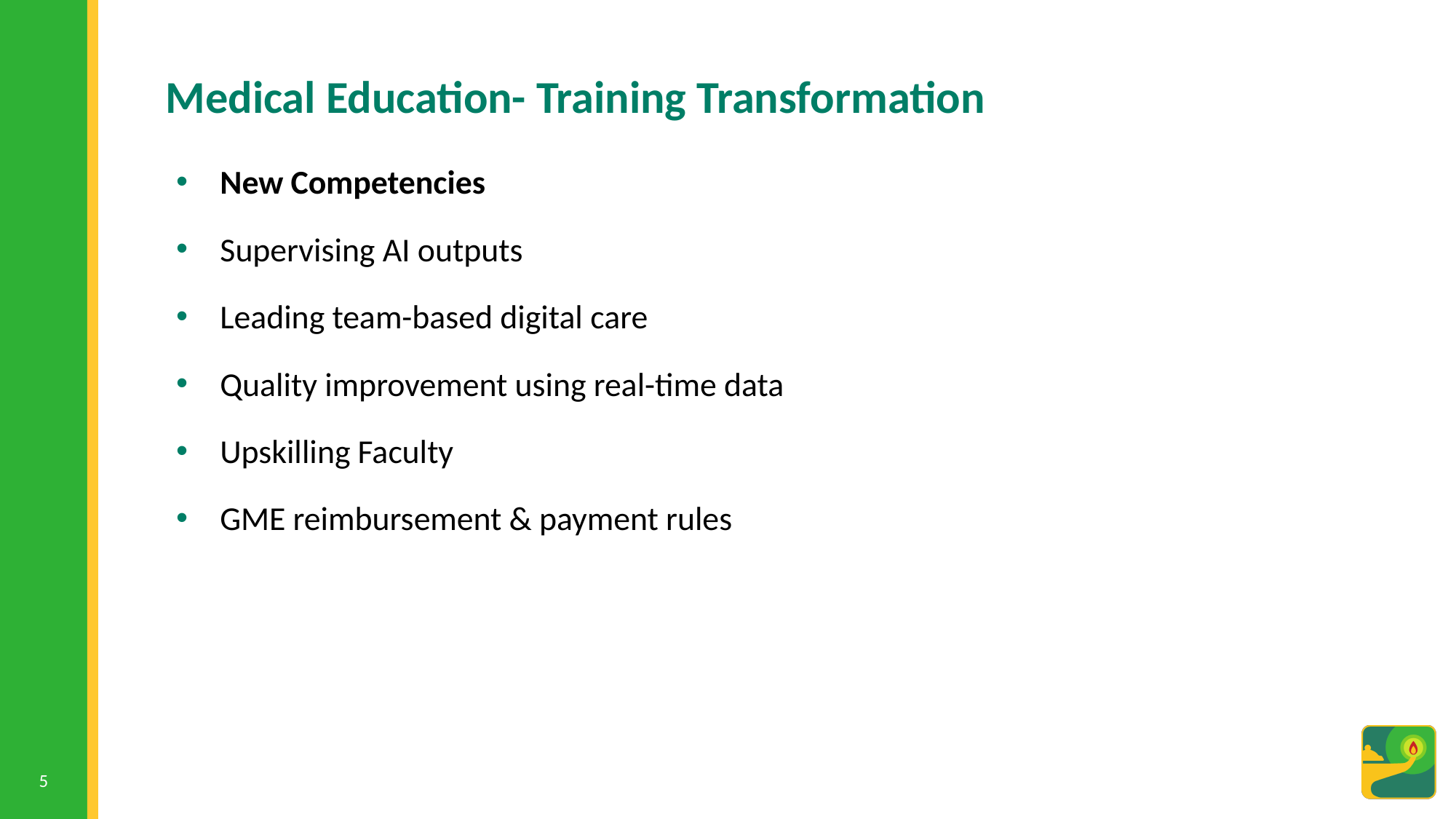

# Medical Education- Training Transformation
New Competencies
Supervising AI outputs
Leading team-based digital care
Quality improvement using real-time data
Upskilling Faculty
GME reimbursement & payment rules

5